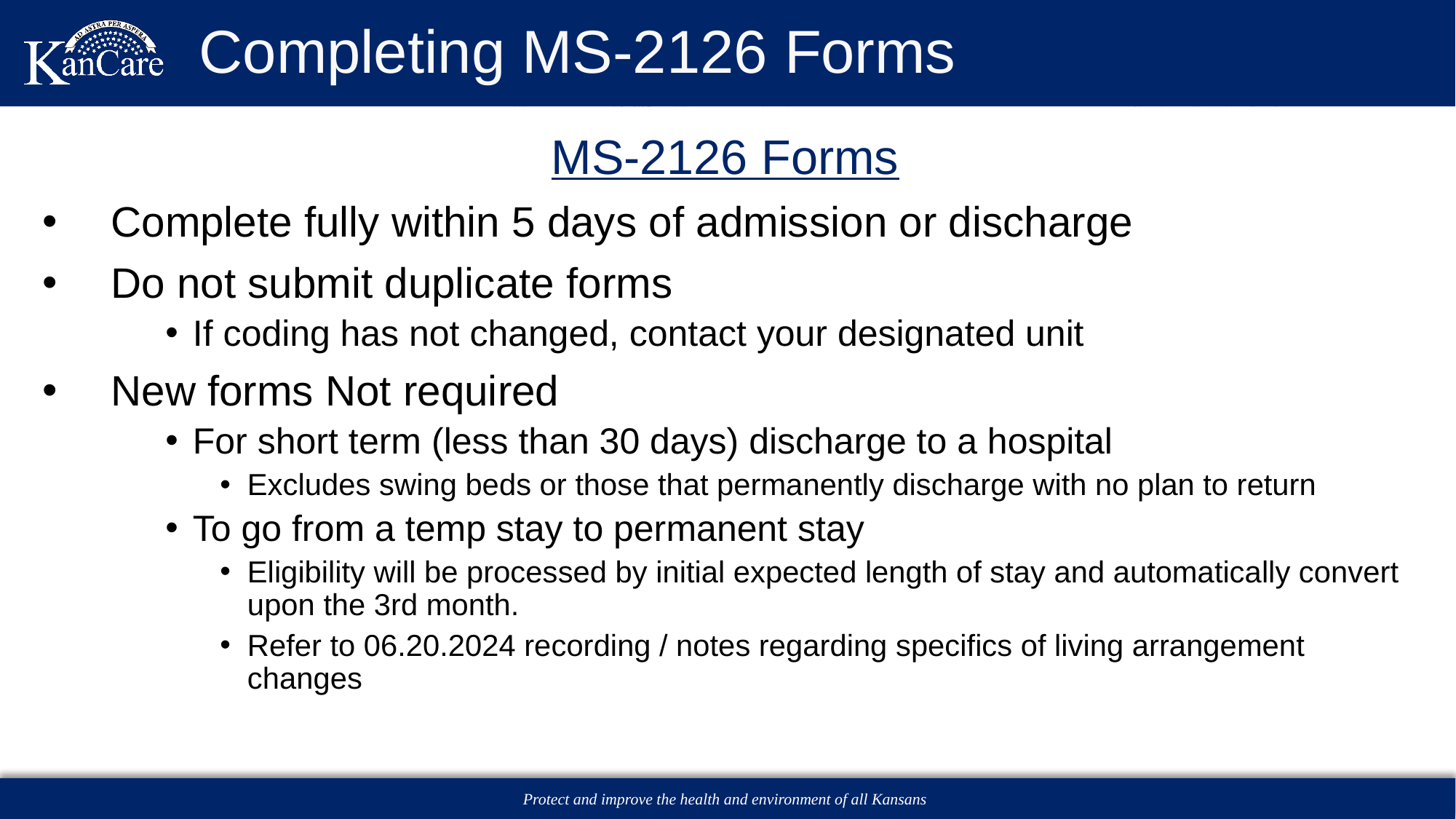

# Completing MS-2126 Forms
MS-2126 Forms
Complete fully within 5 days of admission or discharge
Do not submit duplicate forms
If coding has not changed, contact your designated unit
New forms Not required
For short term (less than 30 days) discharge to a hospital
Excludes swing beds or those that permanently discharge with no plan to return
To go from a temp stay to permanent stay
Eligibility will be processed by initial expected length of stay and automatically convert upon the 3rd month.
Refer to 06.20.2024 recording / notes regarding specifics of living arrangement changes